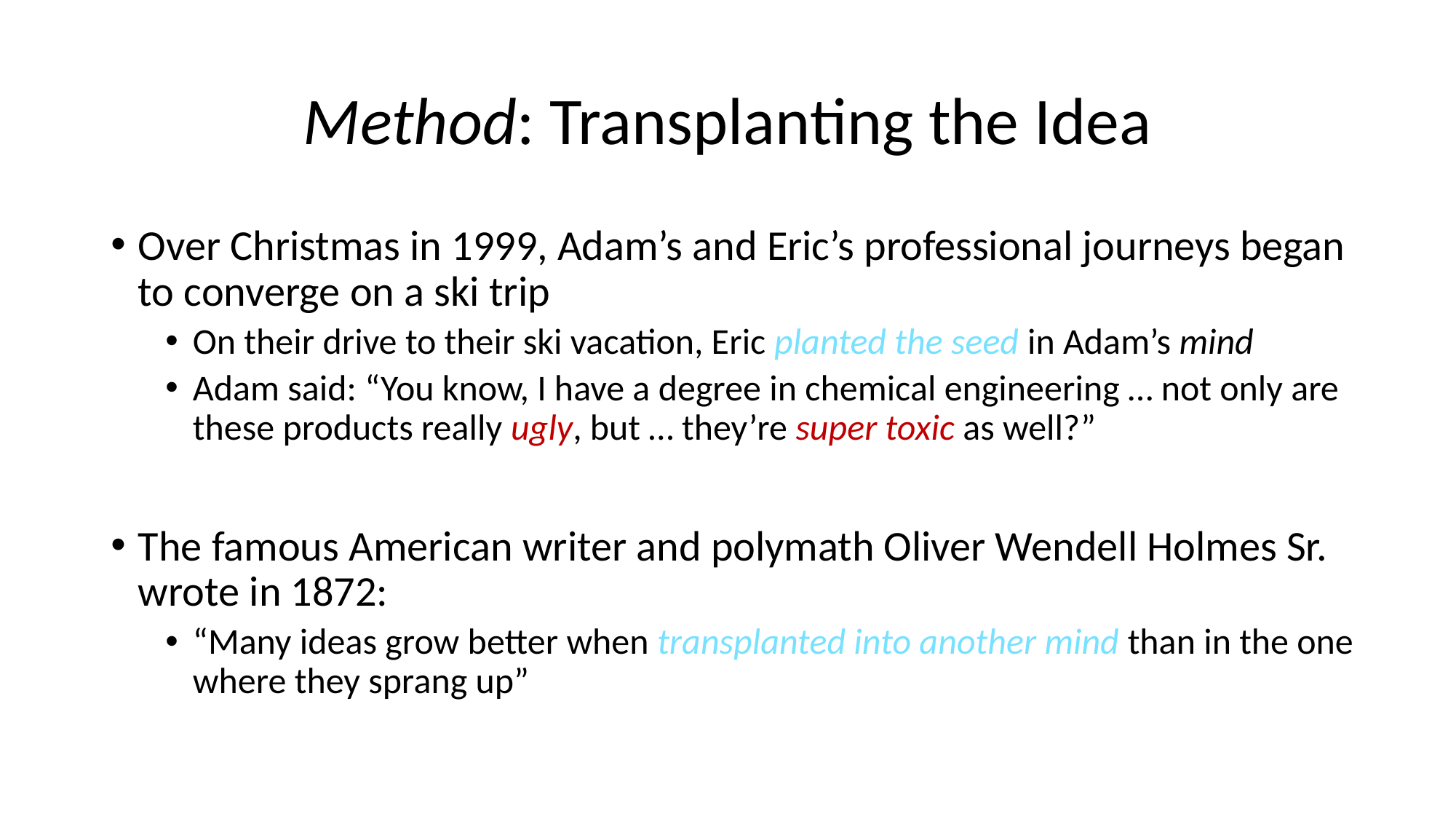

# Method: Transplanting the Idea
Over Christmas in 1999, Adam’s and Eric’s professional journeys began to converge on a ski trip
On their drive to their ski vacation, Eric planted the seed in Adam’s mind
Adam said: “You know, I have a degree in chemical engineering … not only are these products really ugly, but … they’re super toxic as well?”

The famous American writer and polymath Oliver Wendell Holmes Sr. wrote in 1872:
“Many ideas grow better when transplanted into another mind than in the one where they sprang up”